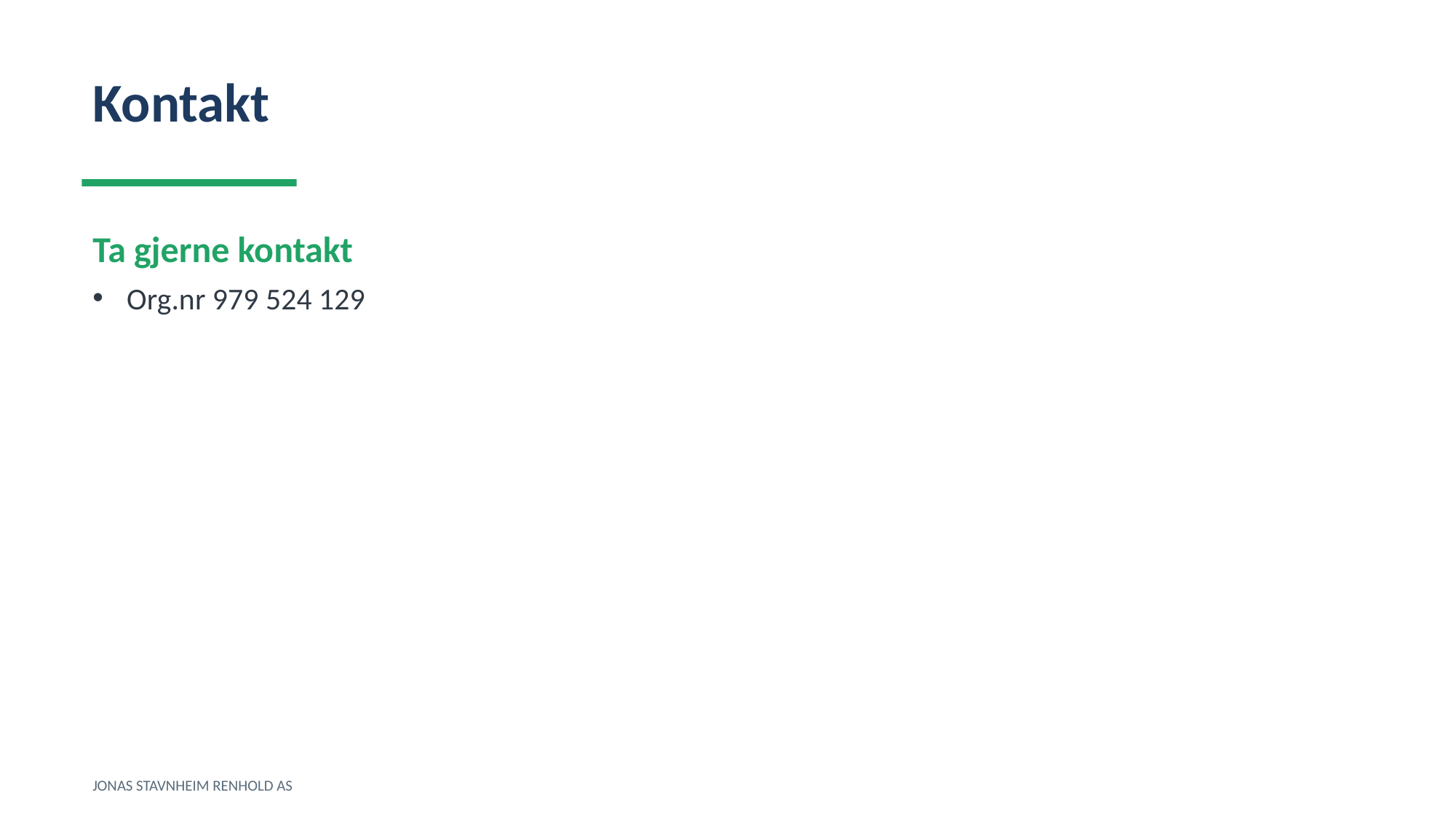

Kontakt

Ta gjerne kontakt
Org.nr 979 524 129
JONAS STAVNHEIM RENHOLD AS